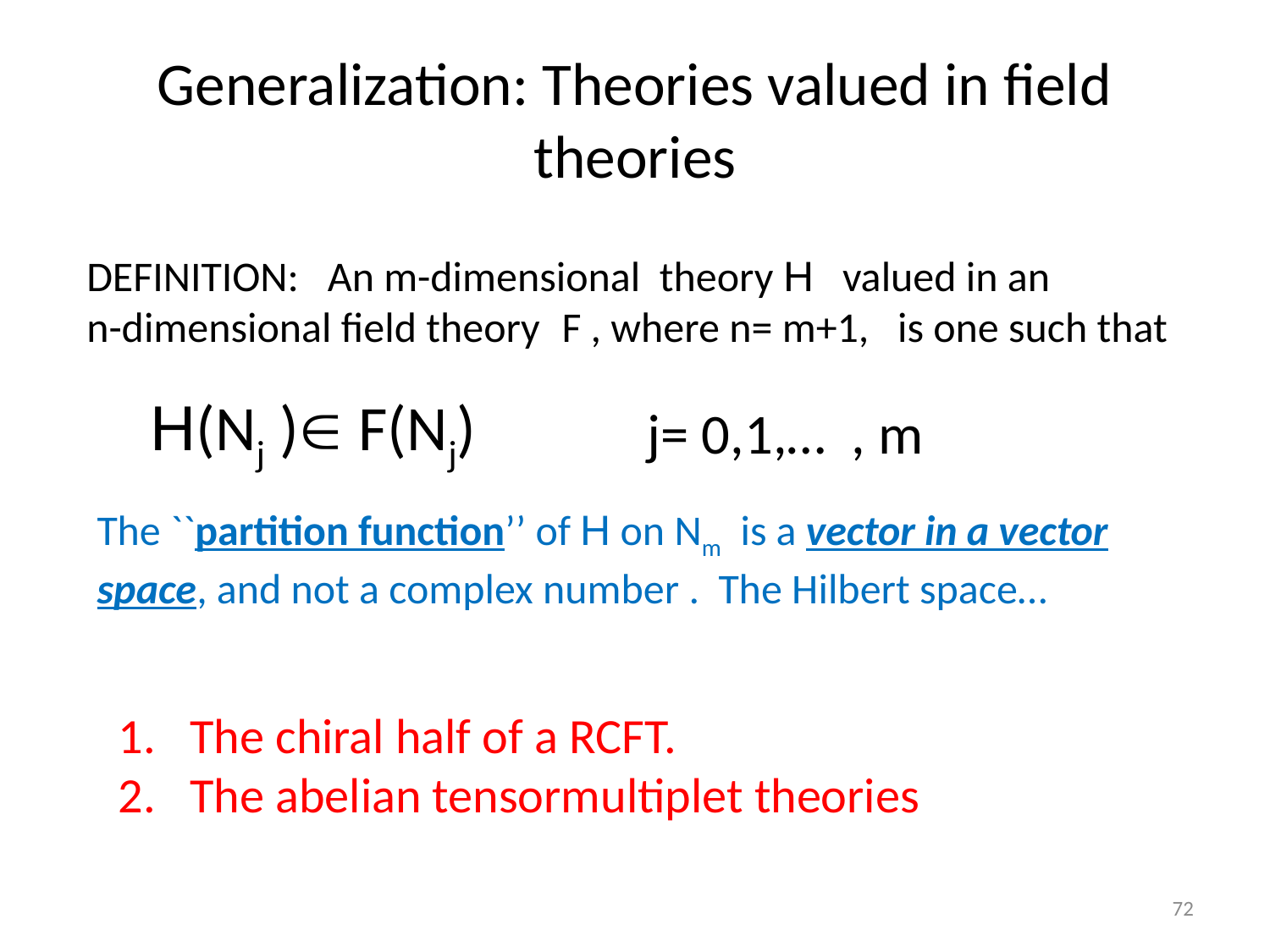

# Generalization: Theories valued in field theories

DEFINITION:   An m-dimensional  theory H   valued in an
n-dimensional field theory  F , where n= m+1,   is one such that
H(Nj )∈ F(Nj)
j= 0,1,…  , m
The ``partition function’’ of H on Nm  is a vector in a vector space, and not a complex number .  The Hilbert space…
The chiral half of a RCFT.
The abelian tensormultiplet theories
72